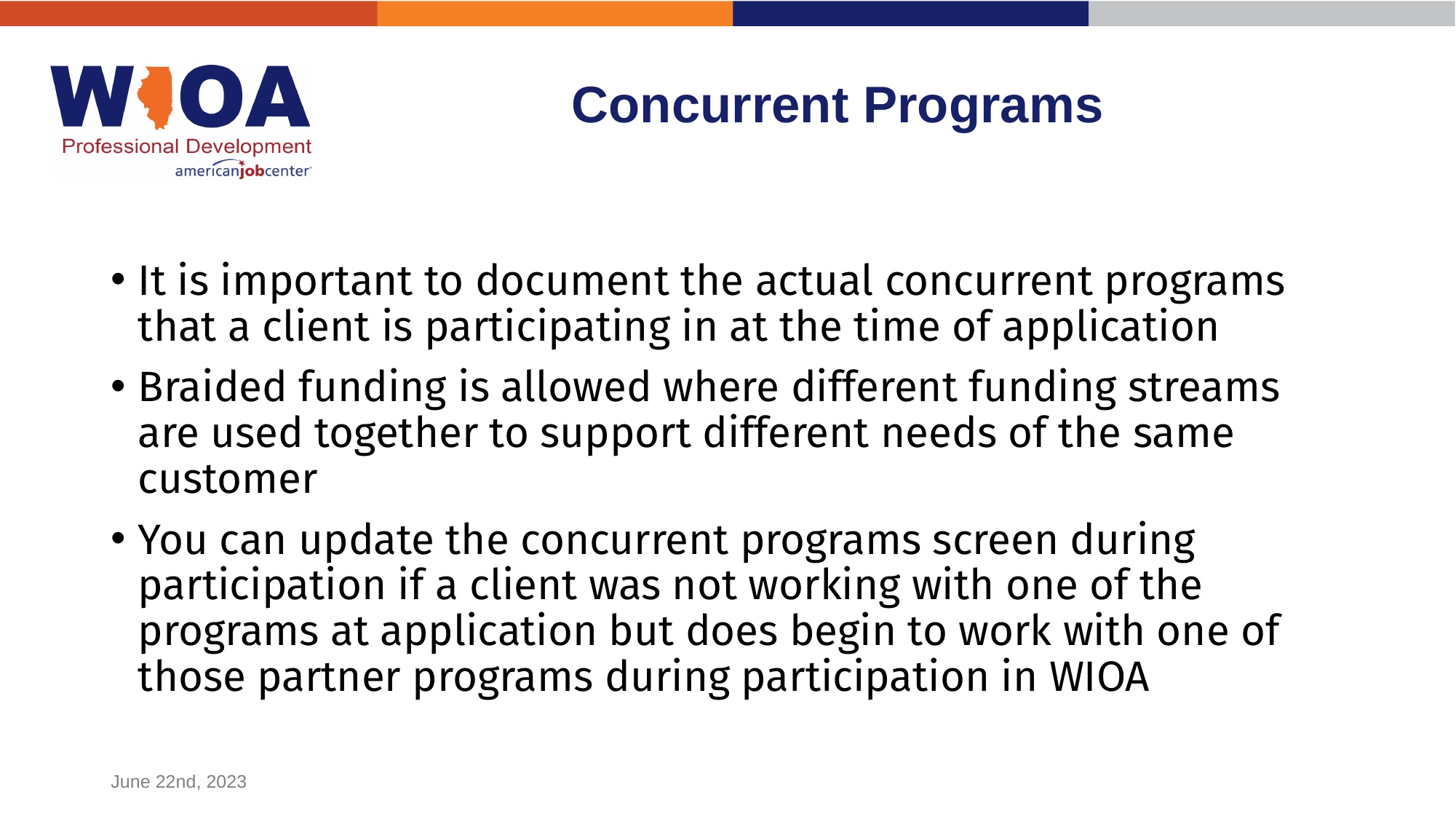

# Concurrent Programs
It is important to document the actual concurrent programs that a client is participating in at the time of application
Braided funding is allowed where different funding streams are used together to support different needs of the same customer
You can update the concurrent programs screen during participation if a client was not working with one of the programs at application but does begin to work with one of those partner programs during participation in WIOA
June 22nd, 2023